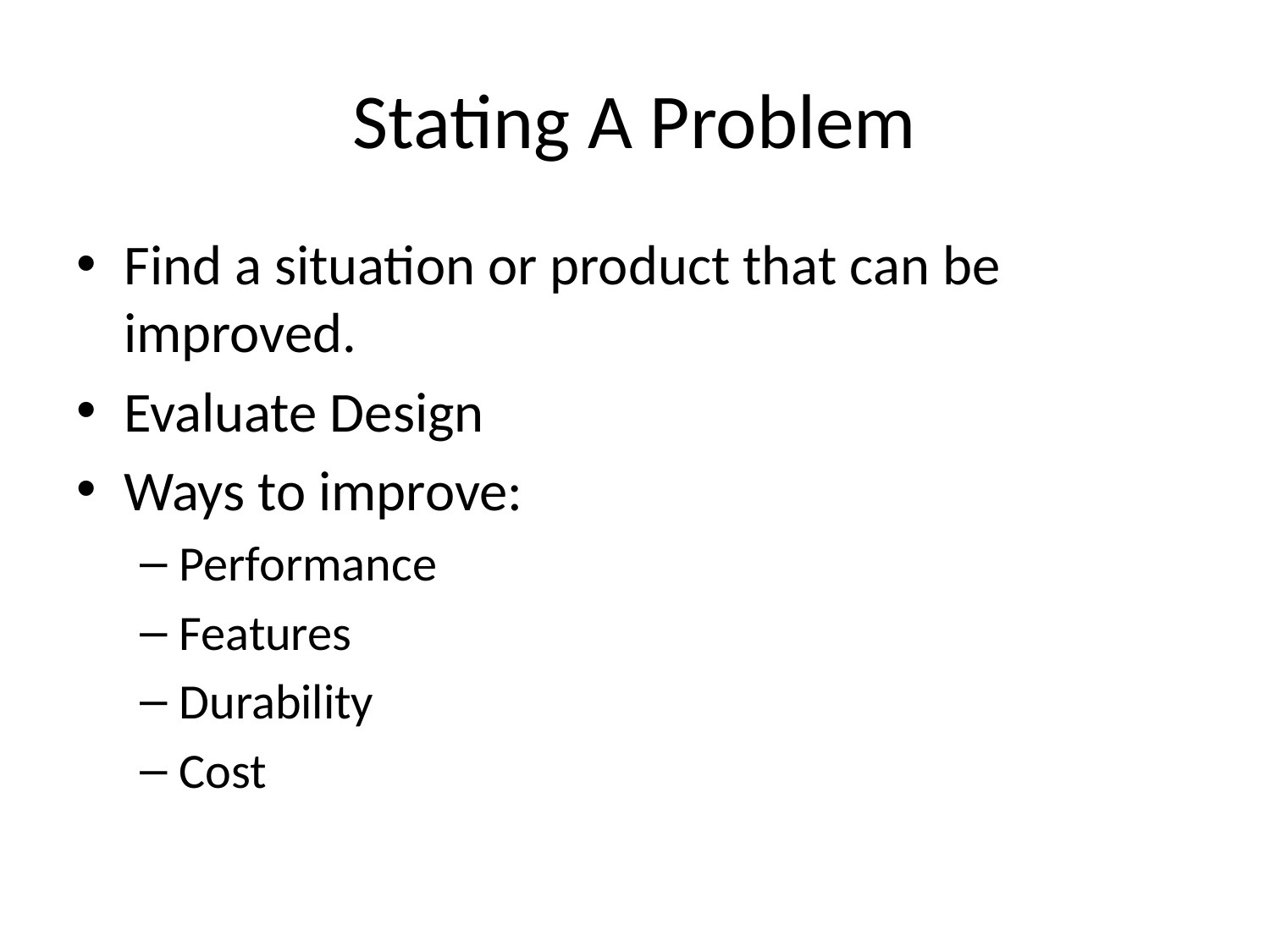

# Stating A Problem
Find a situation or product that can be improved.
Evaluate Design
Ways to improve:
Performance
Features
Durability
Cost